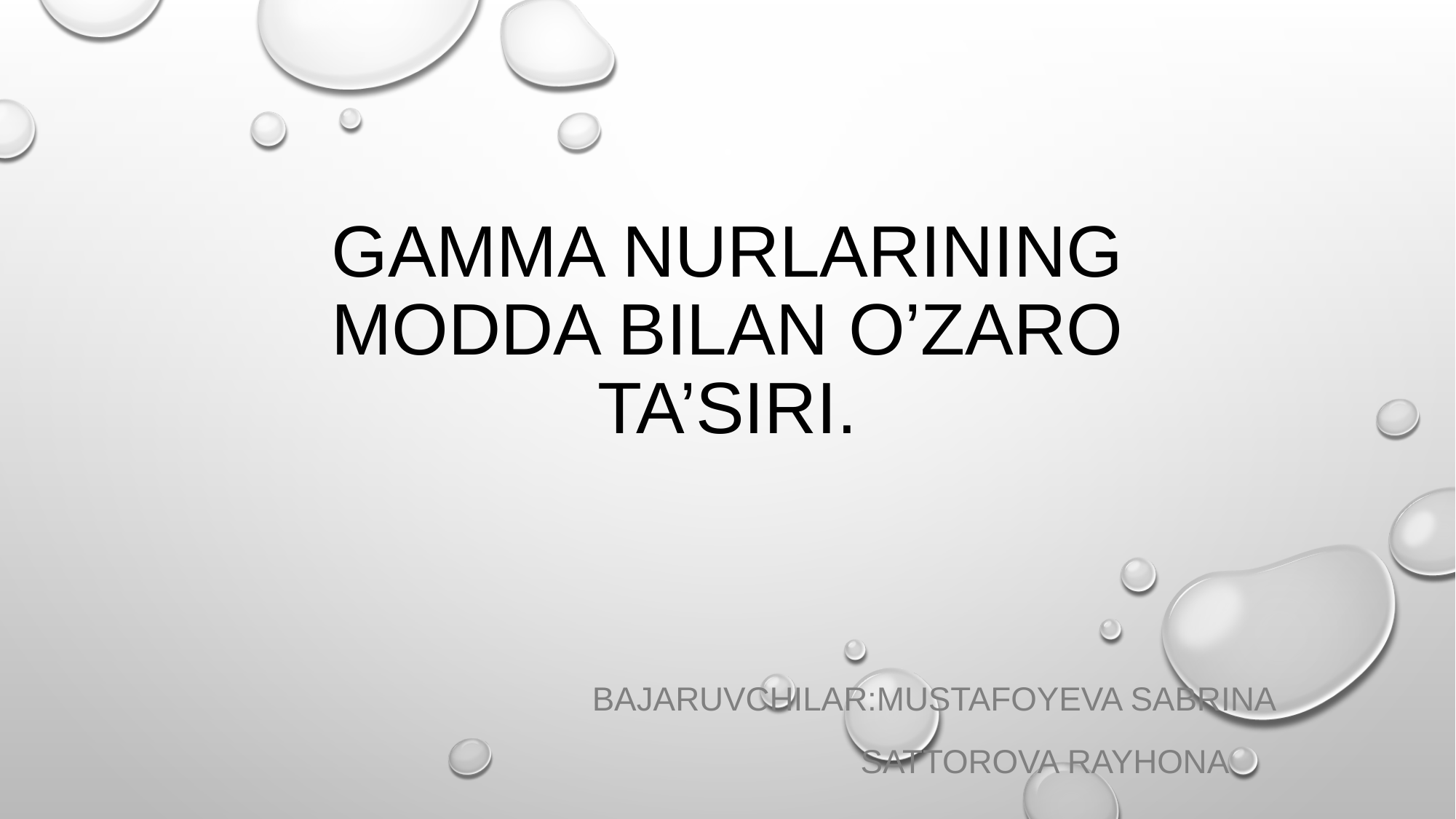

# Gamma nurlarining modda bilan o’zaro ta’siri.
Bajaruvchilar:mustafoyeva sabrina
                       Sattorova rayhona